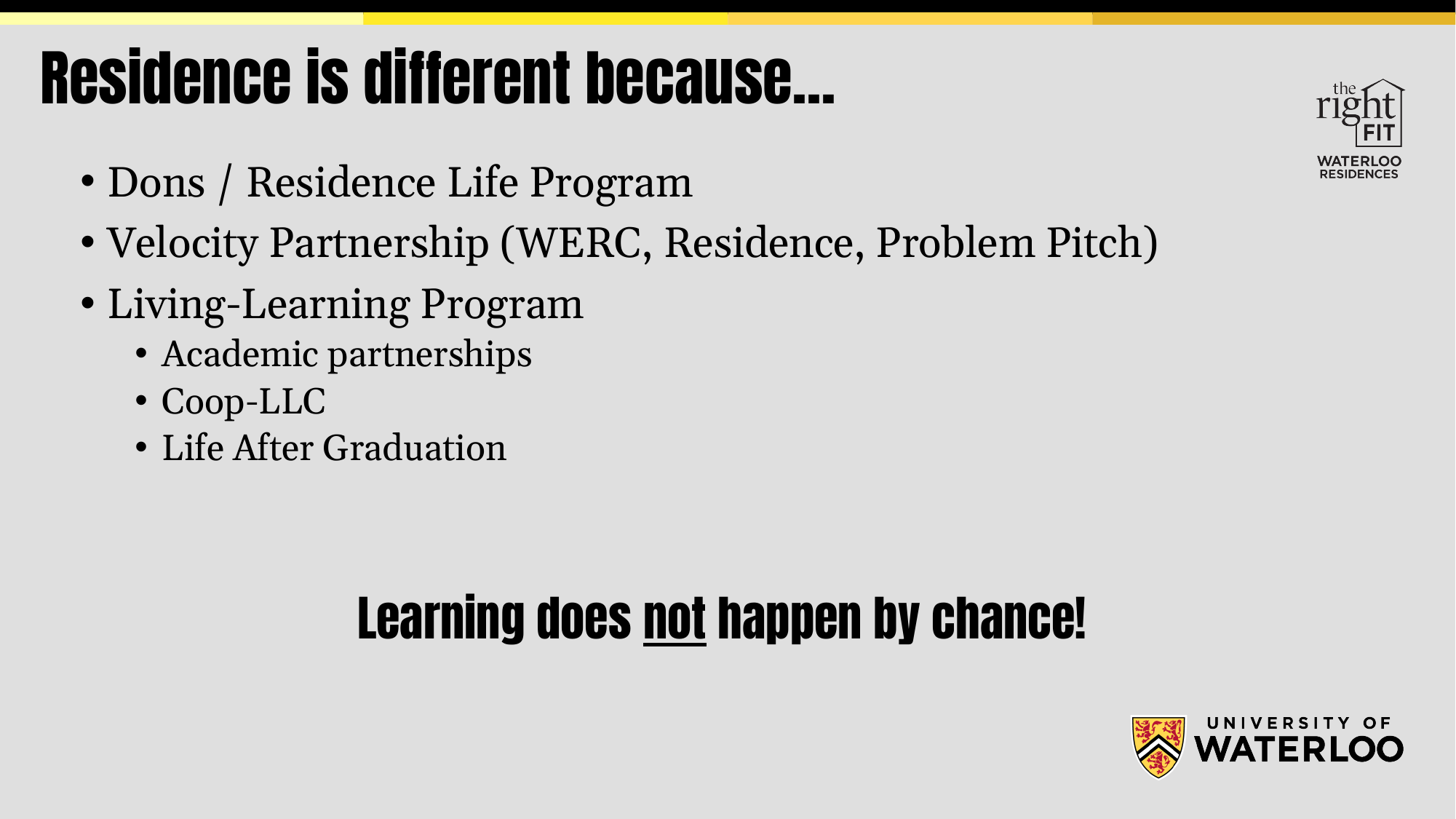

# Residence is different because…
Dons / Residence Life Program
Velocity Partnership (WERC, Residence, Problem Pitch)
Living-Learning Program
Academic partnerships
Coop-LLC
Life After Graduation

Learning does not happen by chance!